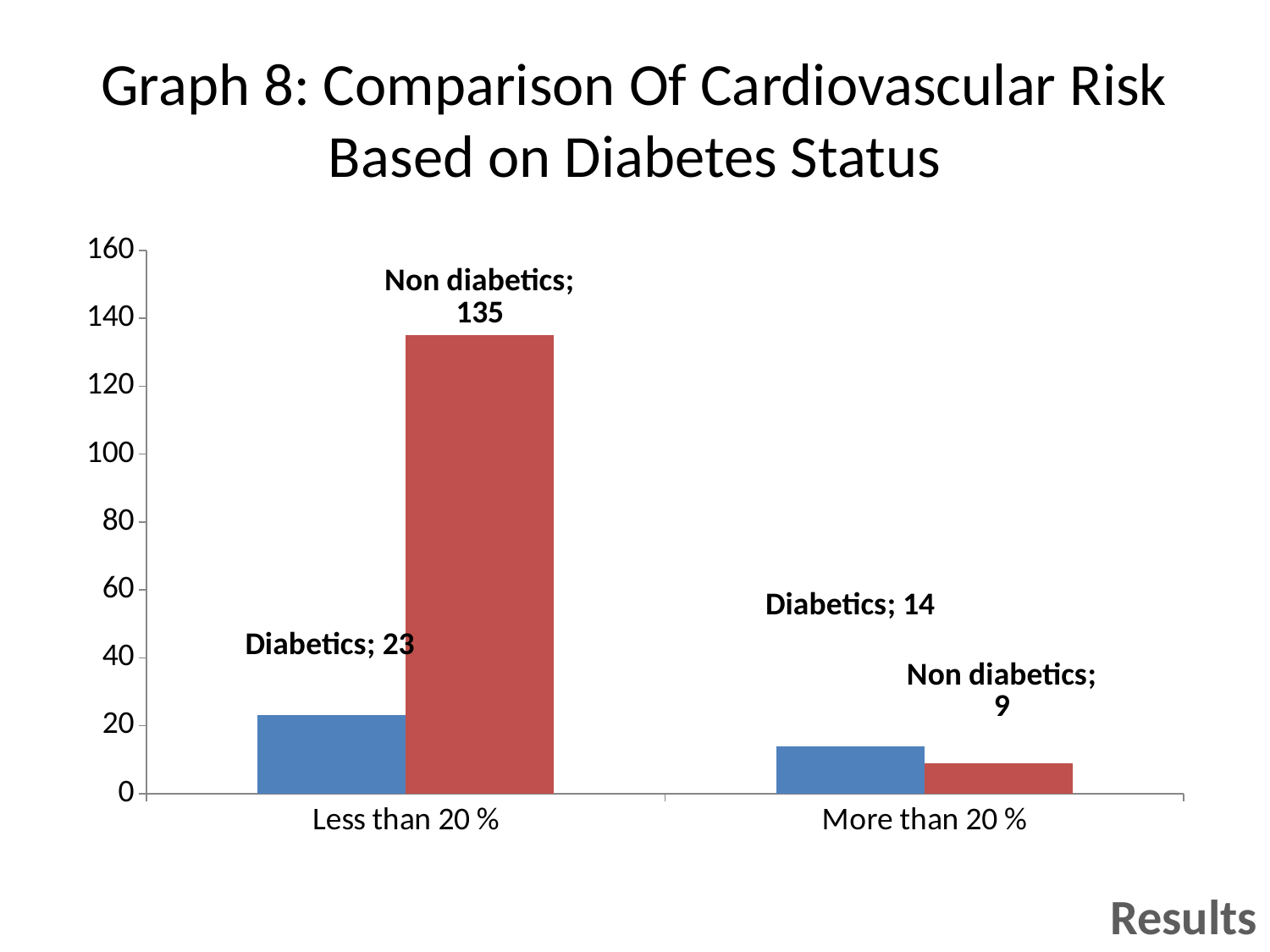

# Graph 8: Comparison Of Cardiovascular Risk Based on Diabetes Status

### Chart

| Category | Diabetics | Non diabetics |
|---|---|---|
| Less than 20 % | 23.0 | 135.0 |
| More than 20 % | 14.0 | 9.0 |
Results